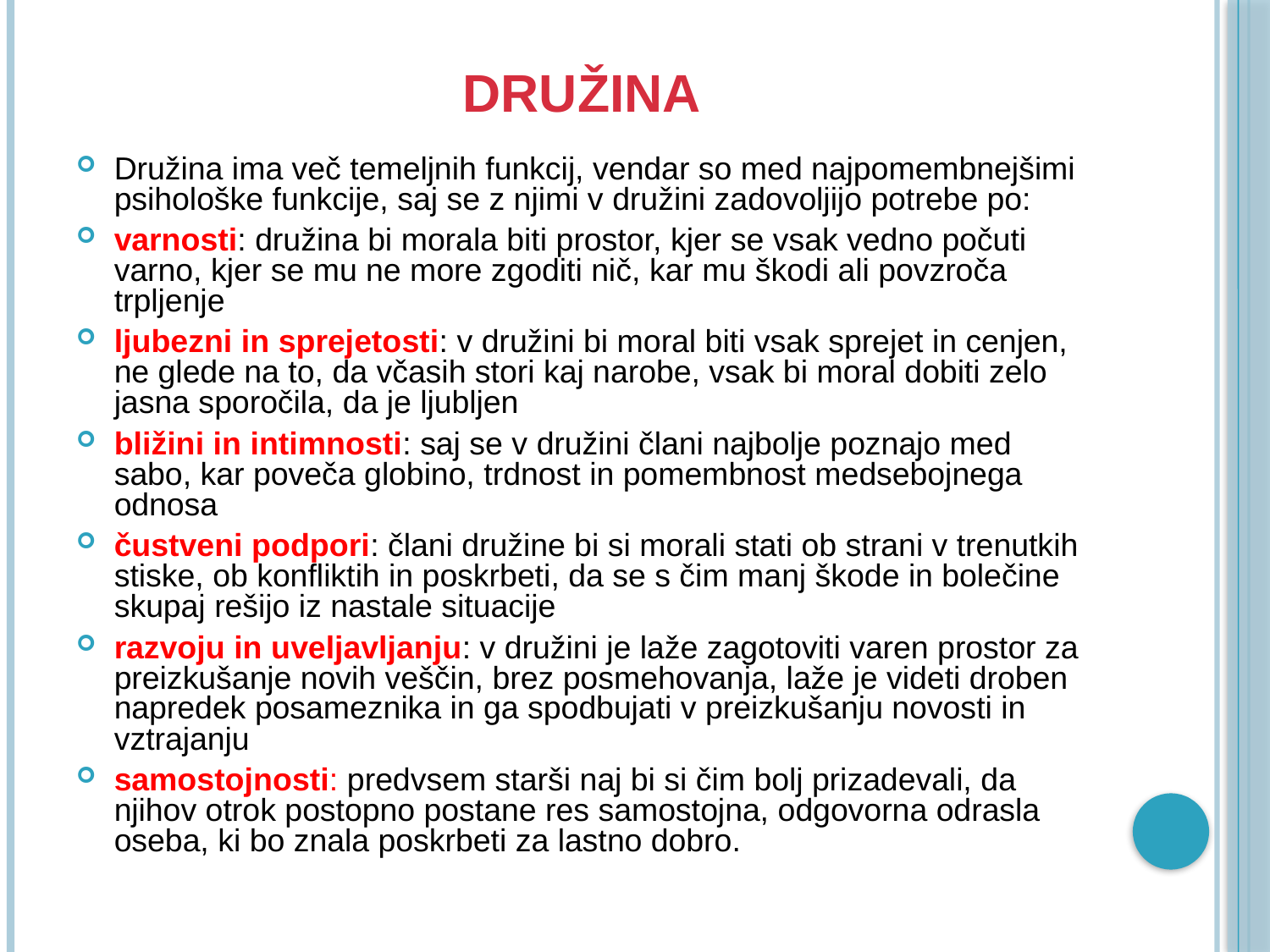

# DRUŽINA
Družina ima več temeljnih funkcij, vendar so med najpomembnejšimi psihološke funkcije, saj se z njimi v družini zadovoljijo potrebe po:
varnosti: družina bi morala biti prostor, kjer se vsak vedno počuti varno, kjer se mu ne more zgoditi nič, kar mu škodi ali povzroča trpljenje
ljubezni in sprejetosti: v družini bi moral biti vsak sprejet in cenjen, ne glede na to, da včasih stori kaj narobe, vsak bi moral dobiti zelo jasna sporočila, da je ljubljen
bližini in intimnosti: saj se v družini člani najbolje poznajo med sabo, kar poveča globino, trdnost in pomembnost medsebojnega odnosa
čustveni podpori: člani družine bi si morali stati ob strani v trenutkih stiske, ob konfliktih in poskrbeti, da se s čim manj škode in bolečine skupaj rešijo iz nastale situacije
razvoju in uveljavljanju: v družini je laže zagotoviti varen prostor za preizkušanje novih veščin, brez posmehovanja, laže je videti droben napredek posameznika in ga spodbujati v preizkušanju novosti in vztrajanju
samostojnosti: predvsem starši naj bi si čim bolj prizadevali, da njihov otrok postopno postane res samostojna, odgovorna odrasla oseba, ki bo znala poskrbeti za lastno dobro.